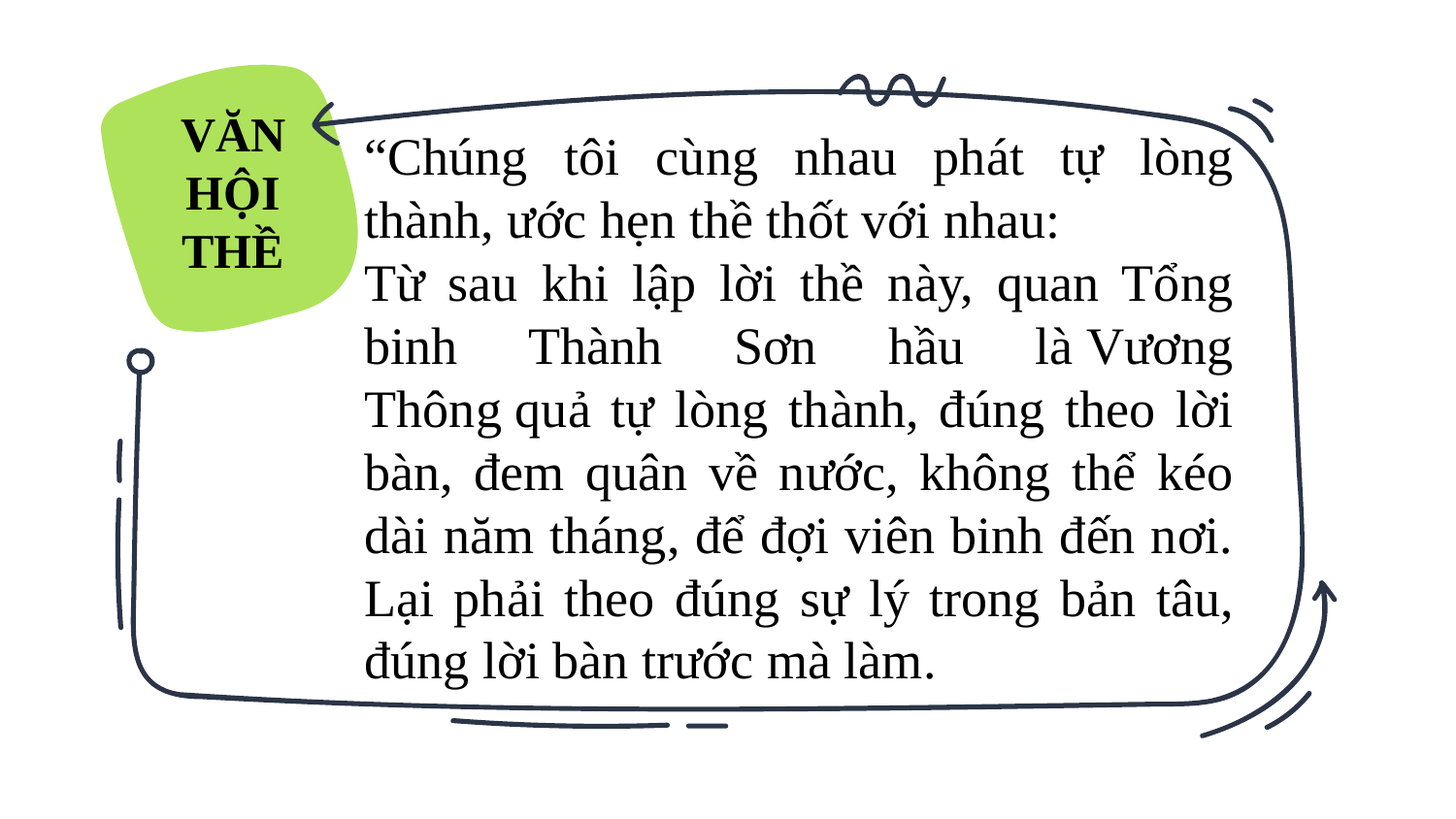

VĂN HỘI THỀ
“Chúng tôi cùng nhau phát tự lòng thành, ước hẹn thề thốt với nhau:
Từ sau khi lập lời thề này, quan Tổng binh Thành Sơn hầu là Vương Thông quả tự lòng thành, đúng theo lời bàn, đem quân về nước, không thể kéo dài năm tháng, để đợi viên binh đến nơi. Lại phải theo đúng sự lý trong bản tâu, đúng lời bàn trước mà làm.